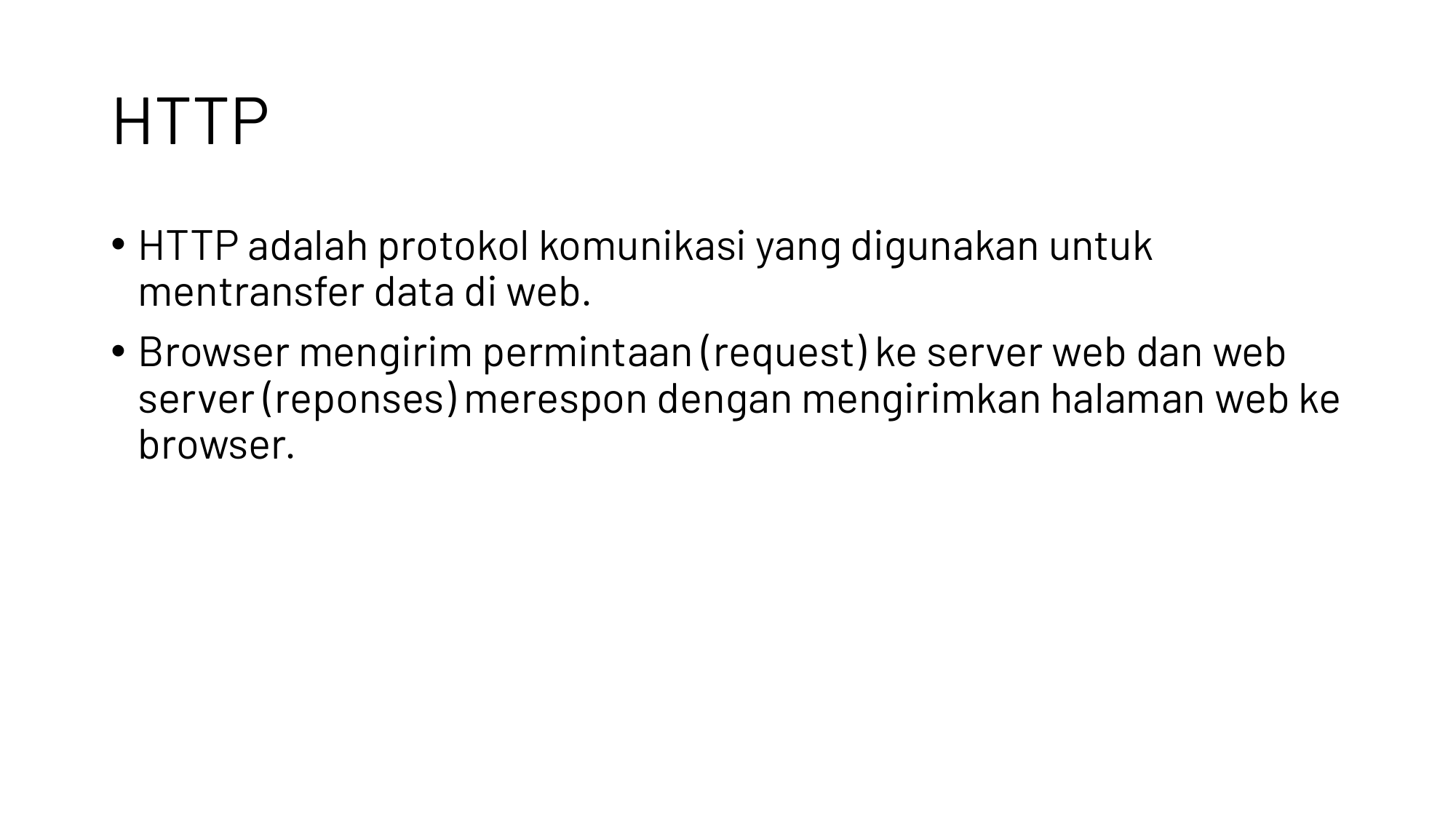

# HTTP
HTTP adalah protokol komunikasi yang digunakan untuk mentransfer data di web.
Browser mengirim permintaan (request) ke server web dan web server (reponses) merespon dengan mengirimkan halaman web ke browser.